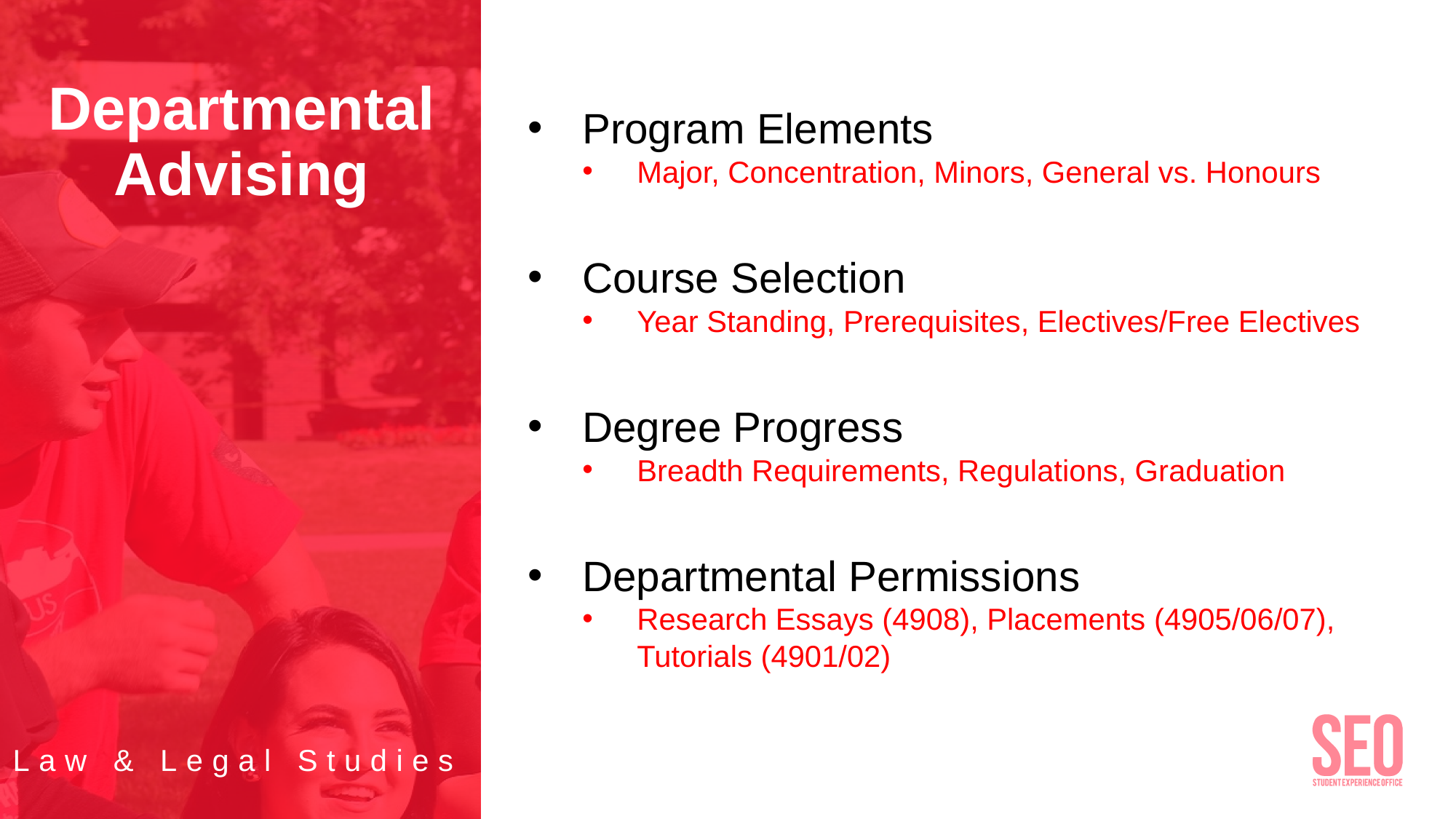

Program Elements
Major, Concentration, Minors, General vs. Honours

Course Selection
Year Standing, Prerequisites, Electives/Free Electives

Degree Progress
Breadth Requirements, Regulations, Graduation

Departmental Permissions
Research Essays (4908), Placements (4905/06/07), Tutorials (4901/02)
# Departmental Advising
Law & Legal Studies